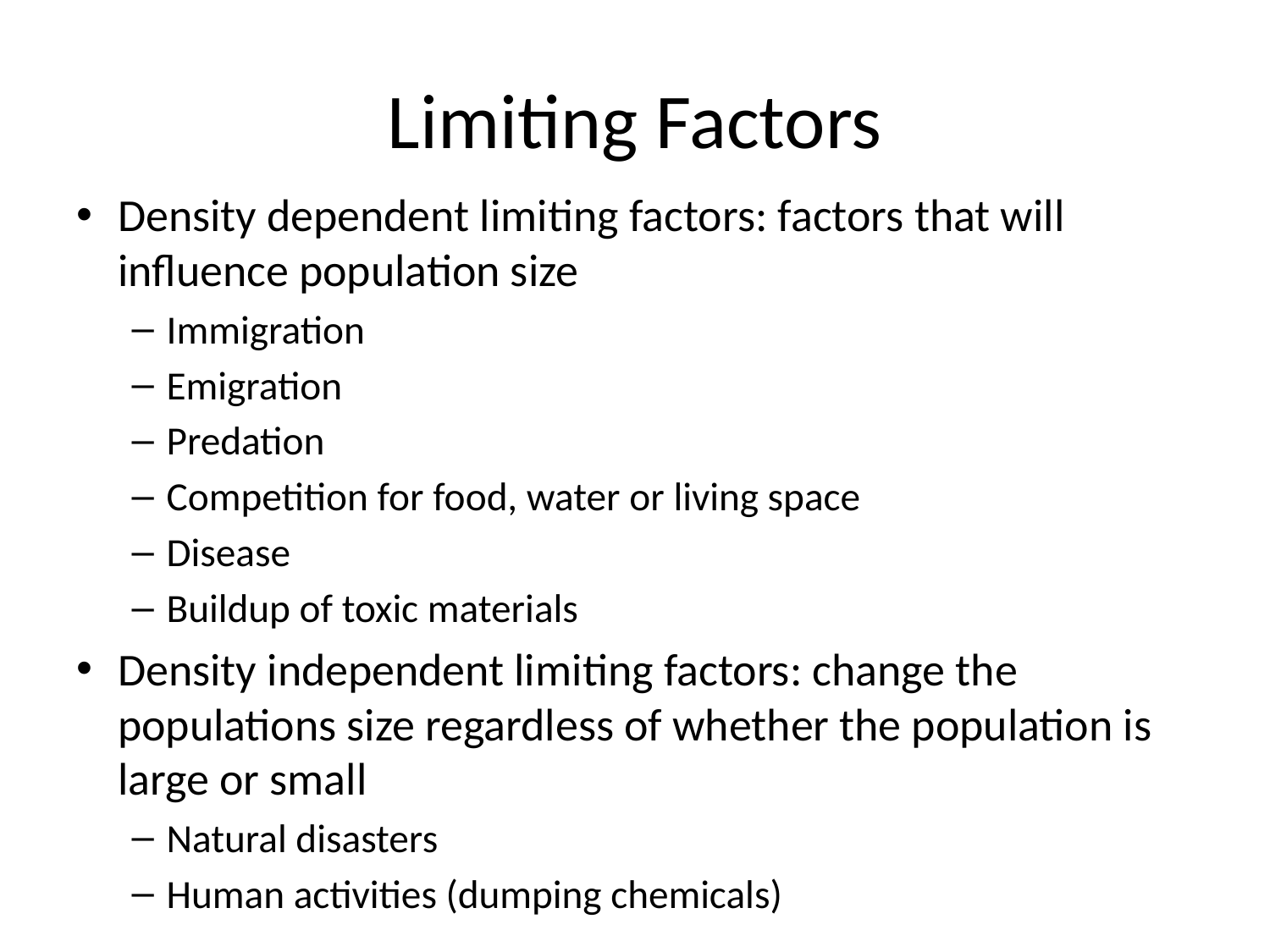

# Limiting Factors
Density dependent limiting factors: factors that will influence population size
Immigration
Emigration
Predation
Competition for food, water or living space
Disease
Buildup of toxic materials
Density independent limiting factors: change the populations size regardless of whether the population is large or small
Natural disasters
Human activities (dumping chemicals)